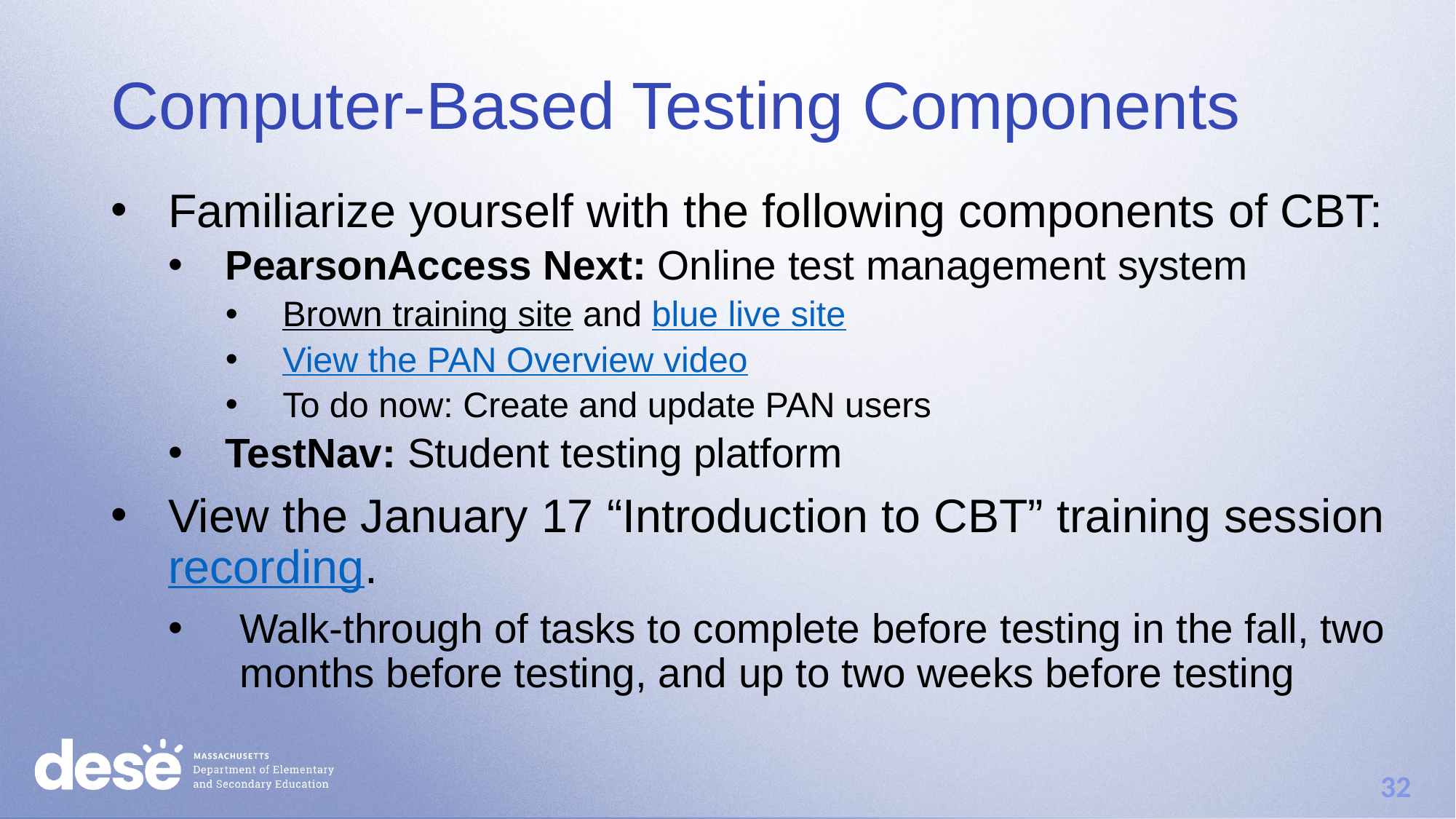

# Computer-Based Testing Components
Familiarize yourself with the following components of CBT:
PearsonAccess Next: Online test management system
Brown training site and blue live site
View the PAN Overview video
To do now: Create and update PAN users
TestNav: Student testing platform
View the January 17 “Introduction to CBT” training session recording.
Walk-through of tasks to complete before testing in the fall, two months before testing, and up to two weeks before testing